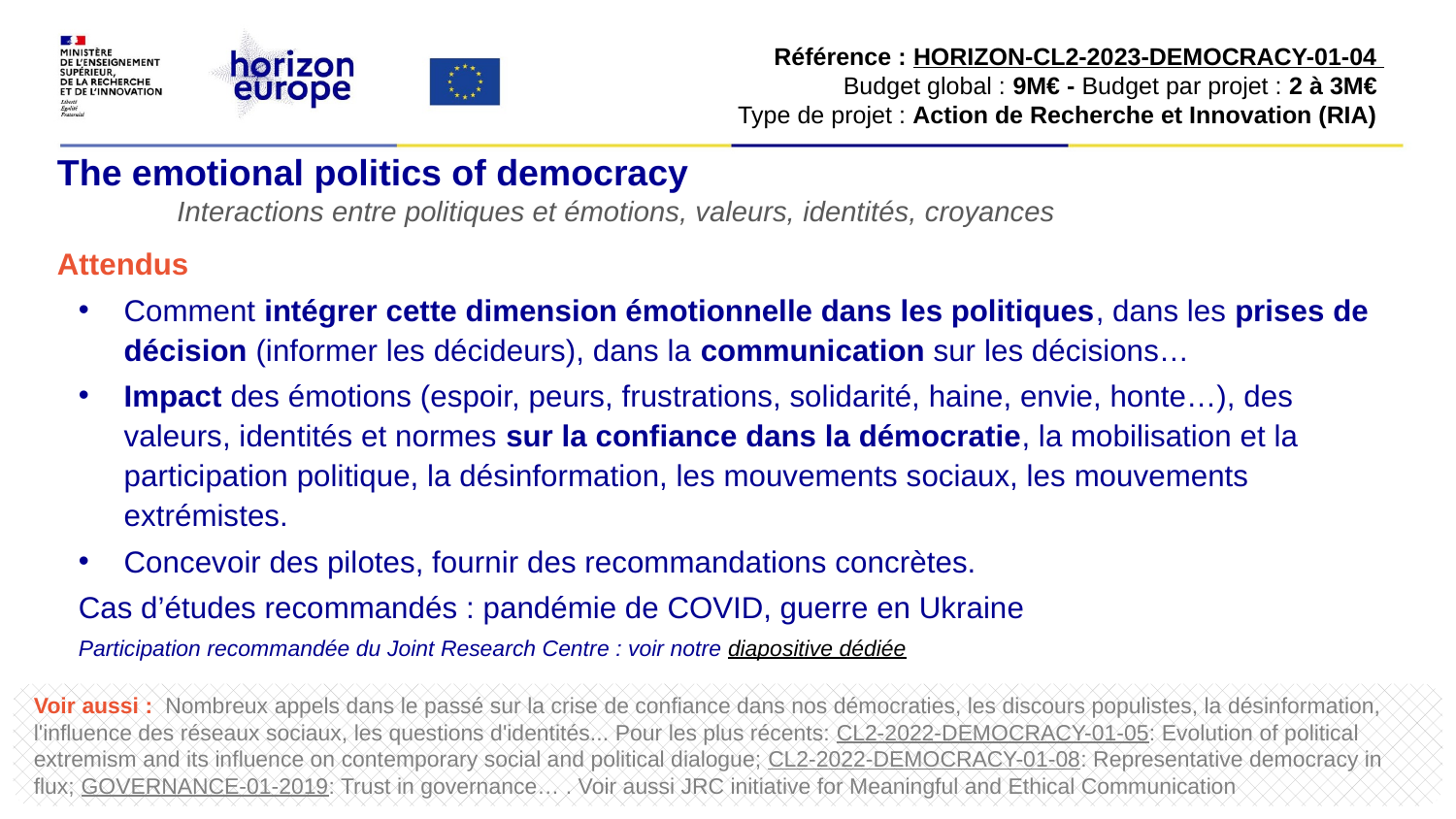

Référence : HORIZON-CL2-2023-DEMOCRACY-01-04
Budget global : 9M€ - Budget par projet : 2 à 3M€
Type de projet : Action de Recherche et Innovation (RIA)

# The emotional politics of democracy
Interactions entre politiques et émotions, valeurs, identités, croyances

Attendus
Comment intégrer cette dimension émotionnelle dans les politiques, dans les prises de décision (informer les décideurs), dans la communication sur les décisions…
Impact des émotions (espoir, peurs, frustrations, solidarité, haine, envie, honte…), des valeurs, identités et normes sur la confiance dans la démocratie, la mobilisation et la participation politique, la désinformation, les mouvements sociaux, les mouvements extrémistes.
Concevoir des pilotes, fournir des recommandations concrètes.
Cas d’études recommandés : pandémie de COVID, guerre en Ukraine
Participation recommandée du Joint Research Centre : voir notre diapositive dédiée

Voir aussi :  Nombreux appels dans le passé sur la crise de confiance dans nos démocraties, les discours populistes, la désinformation, l'influence des réseaux sociaux, les questions d'identités... Pour les plus récents: CL2-2022-DEMOCRACY-01-05: Evolution of political extremism and its influence on contemporary social and political dialogue; CL2-2022-DEMOCRACY-01-08: Representative democracy in flux; GOVERNANCE-01-2019: Trust in governance… . Voir aussi JRC initiative for Meaningful and Ethical Communication